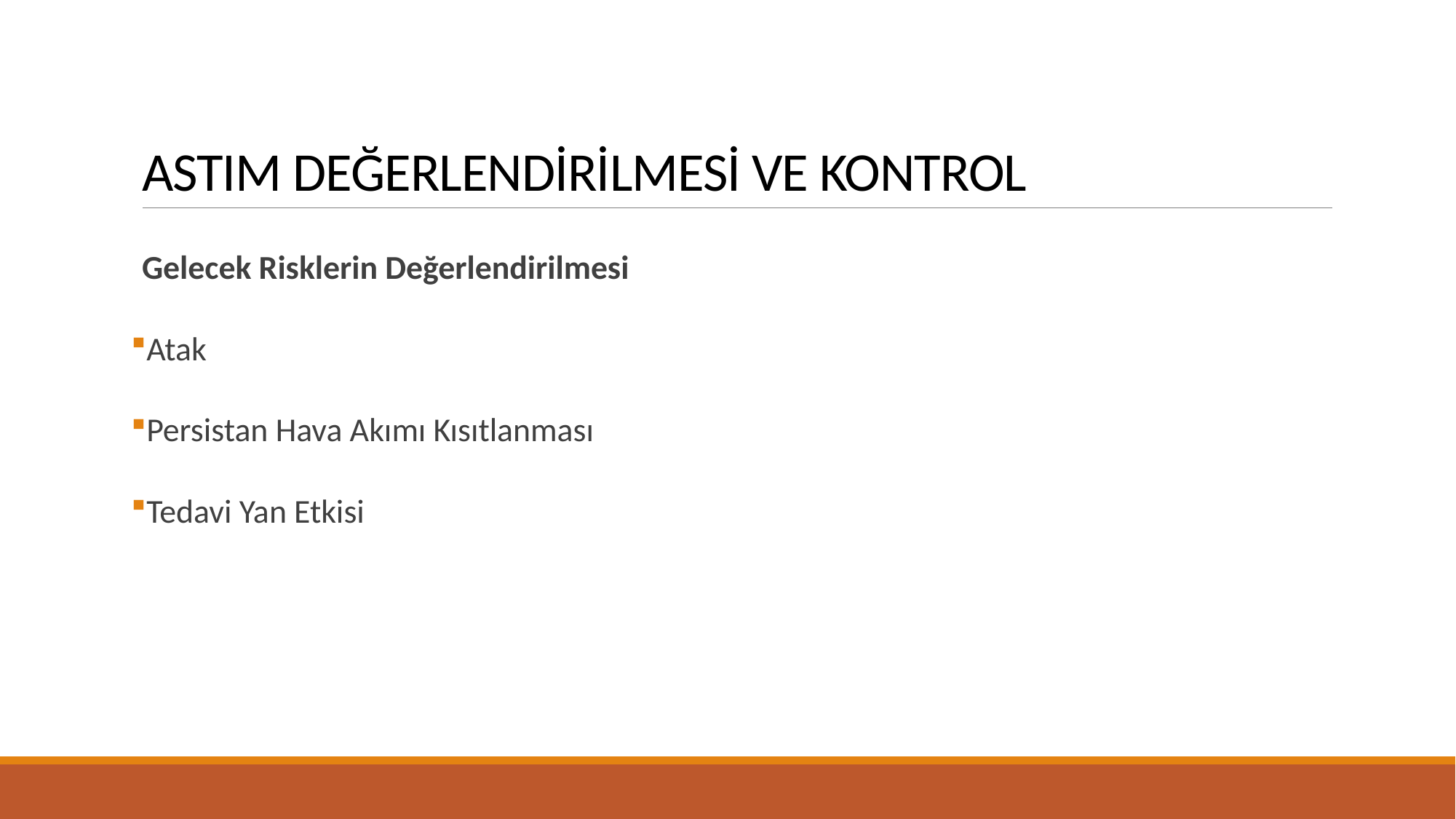

# ASTIM DEĞERLENDİRİLMESİ VE KONTROL
Gelecek Risklerin Değerlendirilmesi
Atak
Persistan Hava Akımı Kısıtlanması
Tedavi Yan Etkisi